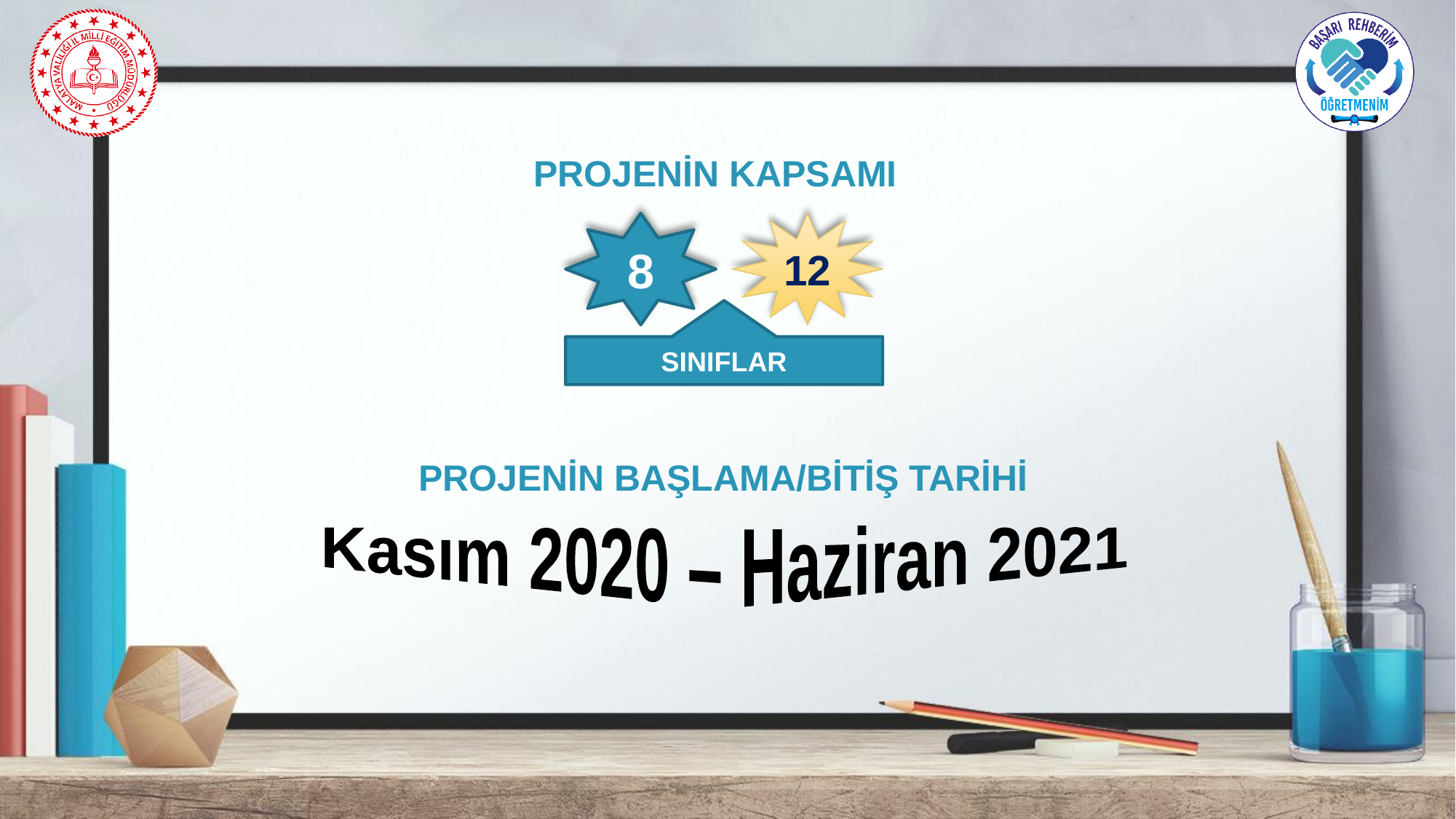

PROJENİN KAPSAMI
8
12
SINIFLAR

# PROJENİN BAŞLAMA/BİTİŞ TARİHİ
Kasım 2020 – Haziran 2021